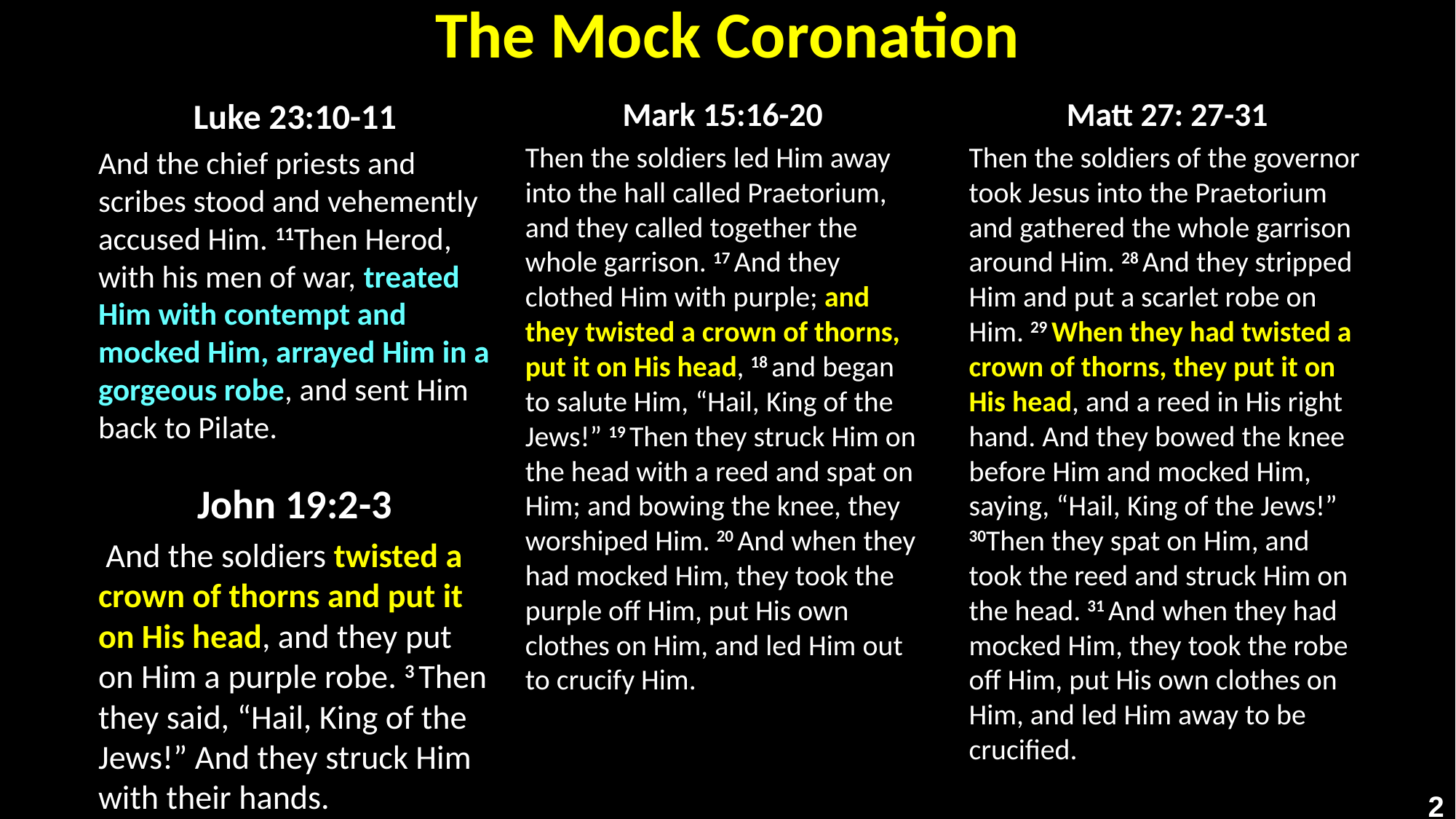

# The Mock Coronation
Luke 23:10-11
And the chief priests and scribes stood and vehemently accused Him. 11Then Herod, with his men of war, treated Him with contempt and mocked Him, arrayed Him in a gorgeous robe, and sent Him back to Pilate.
Mark 15:16-20
Then the soldiers led Him away into the hall called Praetorium, and they called together the whole garrison. 17 And they clothed Him with purple; and they twisted a crown of thorns, put it on His head, 18 and began to salute Him, “Hail, King of the Jews!” 19 Then they struck Him on the head with a reed and spat on Him; and bowing the knee, they worshiped Him. 20 And when they had mocked Him, they took the purple off Him, put His own clothes on Him, and led Him out to crucify Him.
Matt 27: 27-31
Then the soldiers of the governor took Jesus into the Praetorium and gathered the whole garrison around Him. 28 And they stripped Him and put a scarlet robe on Him. 29 When they had twisted a crown of thorns, they put it on His head, and a reed in His right hand. And they bowed the knee before Him and mocked Him, saying, “Hail, King of the Jews!” 30Then they spat on Him, and took the reed and struck Him on the head. 31 And when they had mocked Him, they took the robe off Him, put His own clothes on Him, and led Him away to be crucified.
John 19:2-3
 And the soldiers twisted a crown of thorns and put it on His head, and they put   on Him a purple robe. 3 Then they said, “Hail, King of the Jews!” And they struck Him with their hands.
2